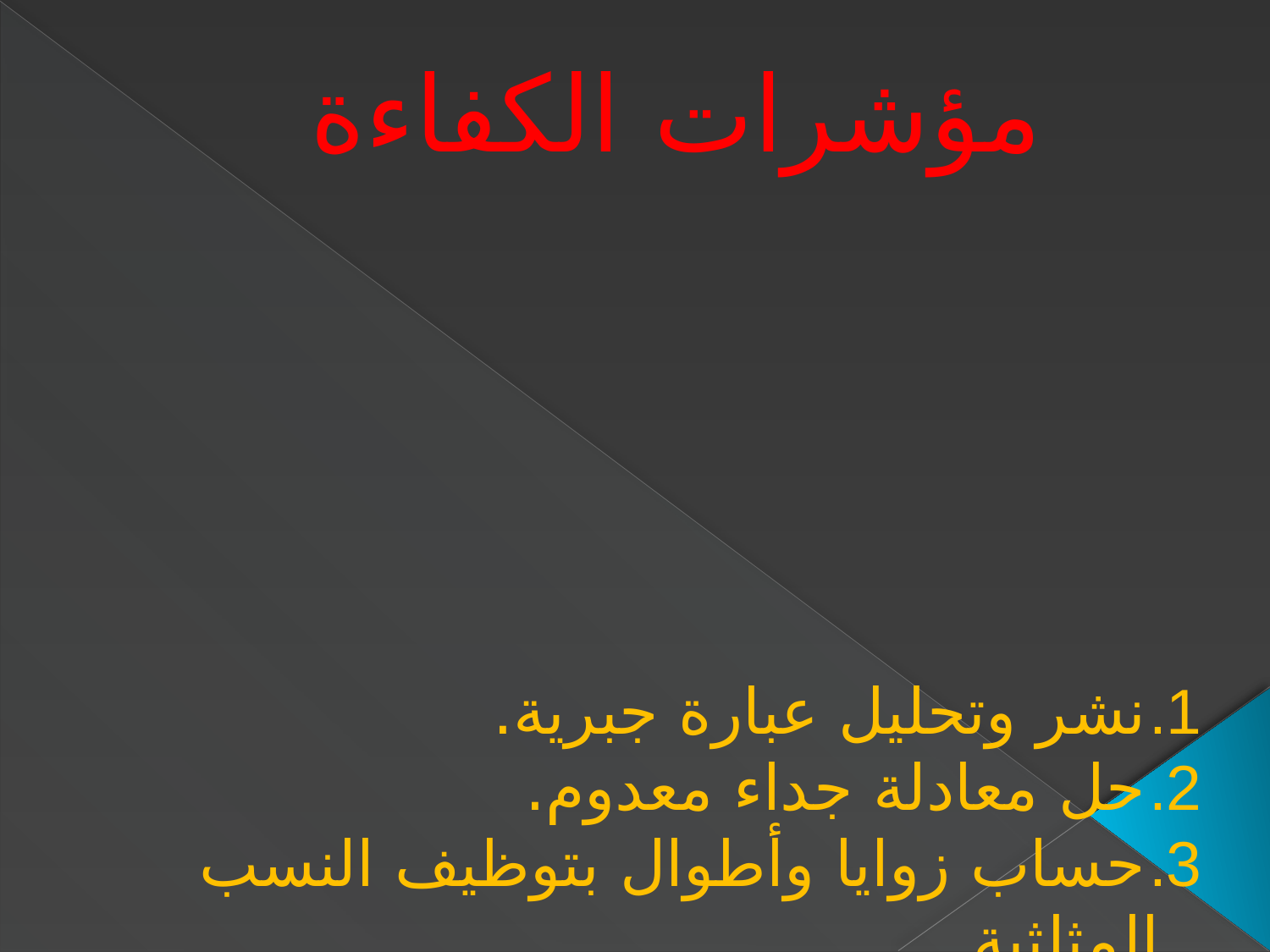

مؤشرات الكفاءة
نشر وتحليل عبارة جبرية.
حل معادلة جداء معدوم.
حساب زوايا وأطوال بتوظيف النسب المثلثية.